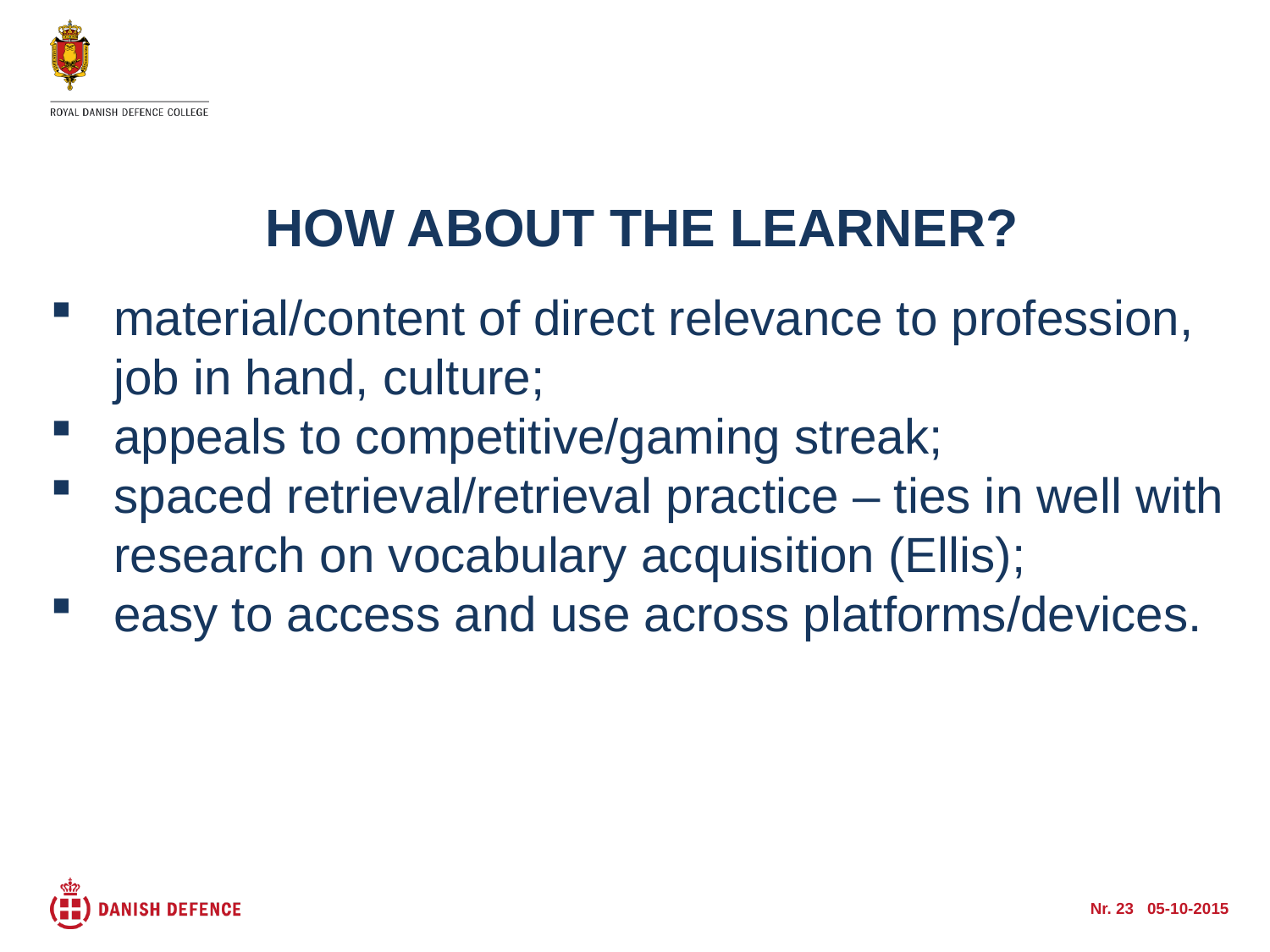

How about the learner?
material/content of direct relevance to profession, job in hand, culture;
appeals to competitive/gaming streak;
spaced retrieval/retrieval practice – ties in well with research on vocabulary acquisition (Ellis);
easy to access and use across platforms/devices.

Nr. 23   05-10-2015